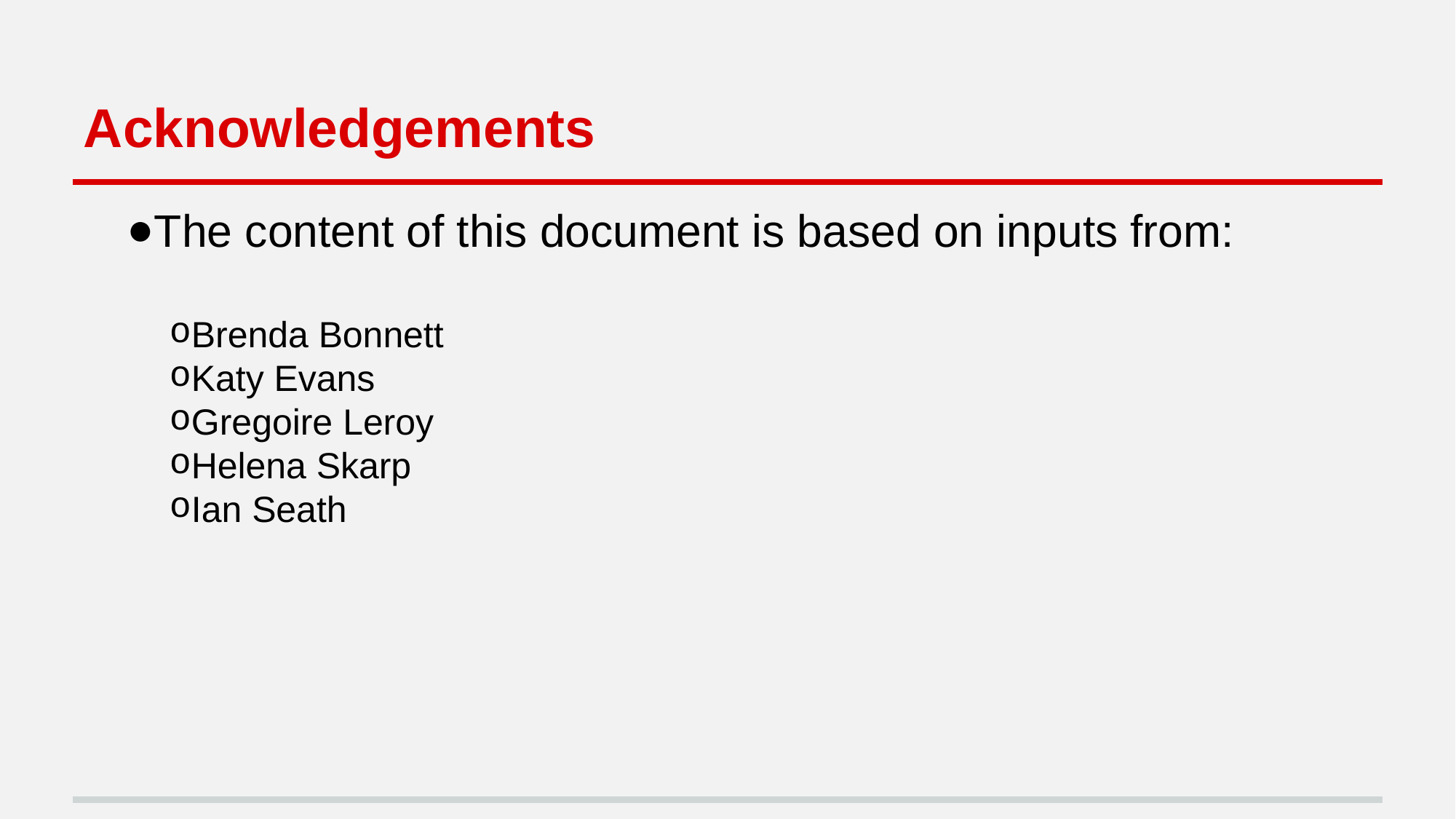

# Acknowledgements
The content of this document is based on inputs from:
Brenda Bonnett
Katy Evans
Gregoire Leroy
Helena Skarp
Ian Seath